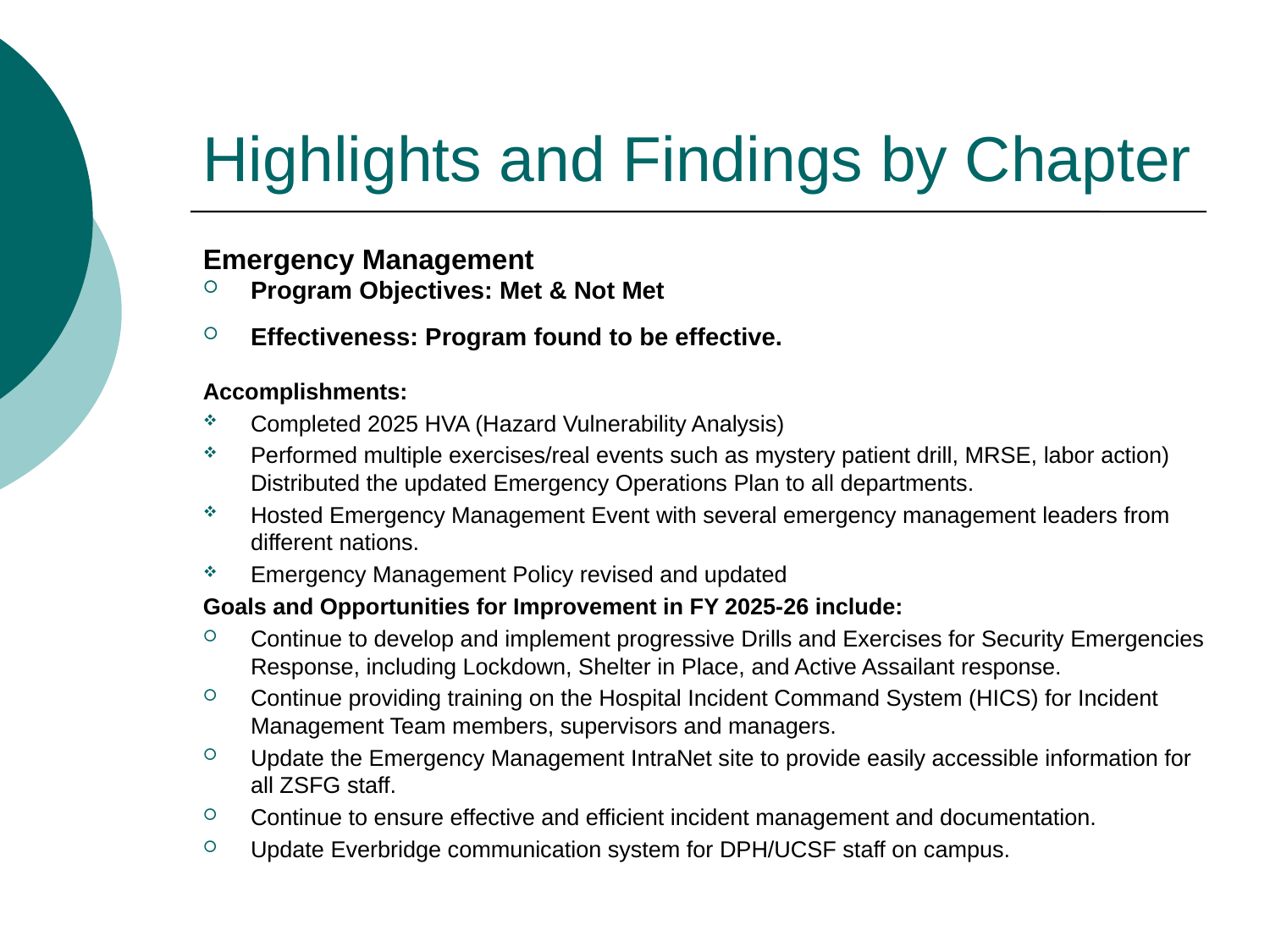

# Highlights and Findings by Chapter
Emergency Management
Program Objectives: Met & Not Met

Effectiveness: Program found to be effective.

Accomplishments:
Completed 2025 HVA (Hazard Vulnerability Analysis)
Performed multiple exercises/real events such as mystery patient drill, MRSE, labor action) Distributed the updated Emergency Operations Plan to all departments.
Hosted Emergency Management Event with several emergency management leaders from different nations.
Emergency Management Policy revised and updated
Goals and Opportunities for Improvement in FY 2025-26 include:
Continue to develop and implement progressive Drills and Exercises for Security Emergencies Response, including Lockdown, Shelter in Place, and Active Assailant response.
Continue providing training on the Hospital Incident Command System (HICS) for Incident Management Team members, supervisors and managers.
Update the Emergency Management IntraNet site to provide easily accessible information for all ZSFG staff.
Continue to ensure effective and efficient incident management and documentation.
Update Everbridge communication system for DPH/UCSF staff on campus.